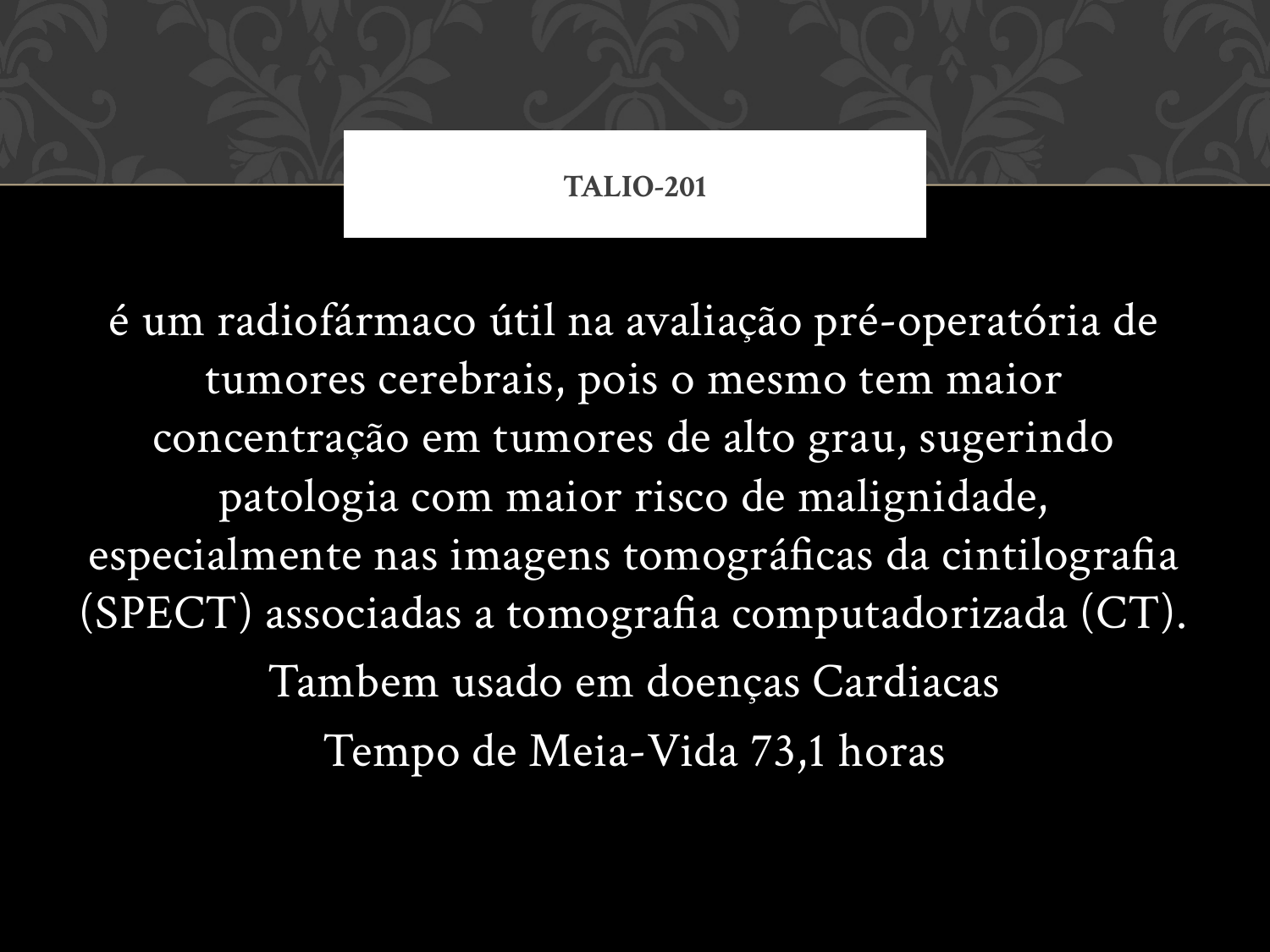

# Talio-201
é um radiofármaco útil na avaliação pré-operatória de tumores cerebrais, pois o mesmo tem maior concentração em tumores de alto grau, sugerindo patologia com maior risco de malignidade, especialmente nas imagens tomográficas da cintilografia (SPECT) associadas a tomografia computadorizada (CT).
Tambem usado em doenças Cardiacas
Tempo de Meia-Vida 73,1 horas